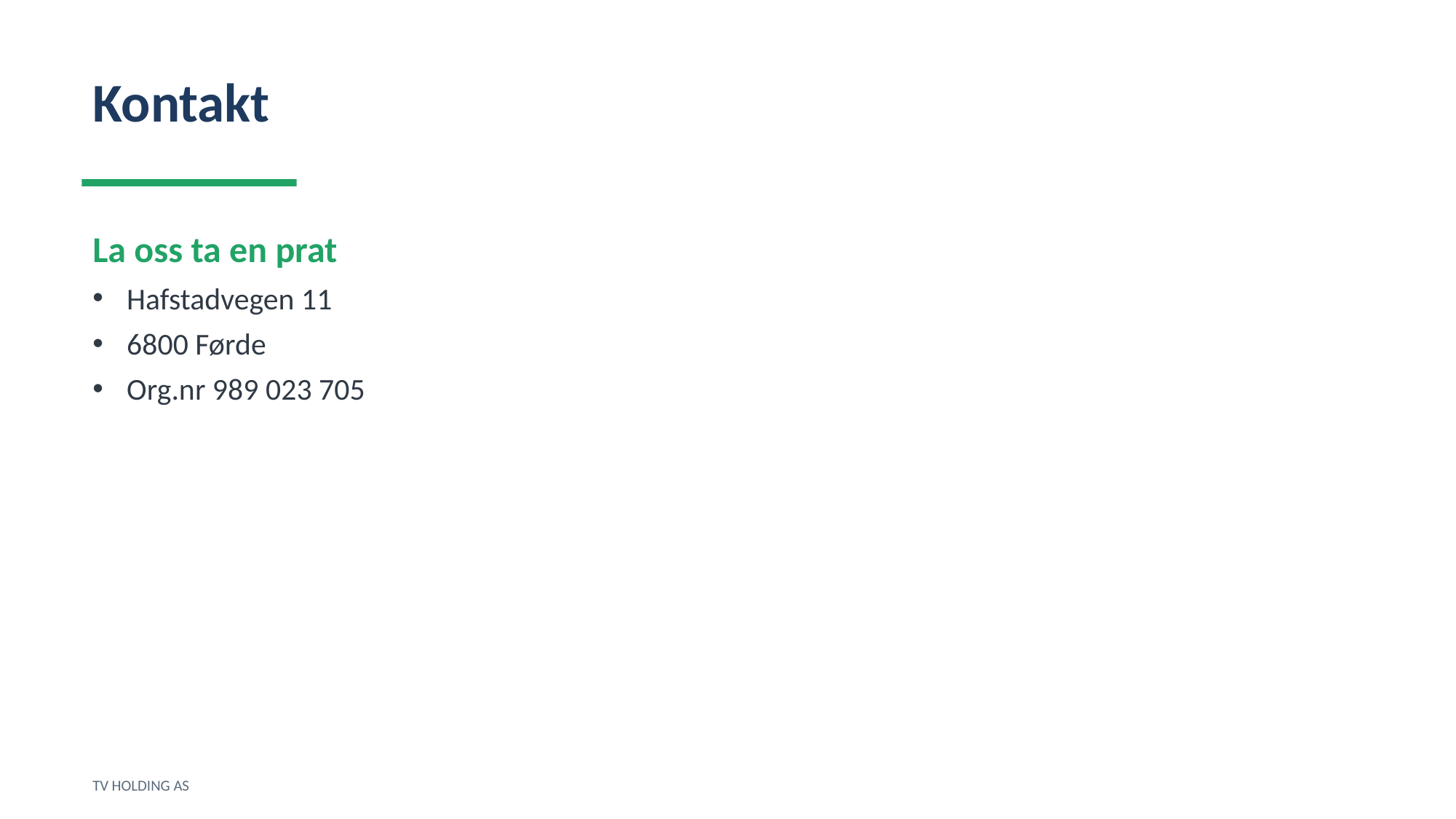

Kontakt

La oss ta en prat
Hafstadvegen 11
6800 Førde
Org.nr 989 023 705
TV HOLDING AS